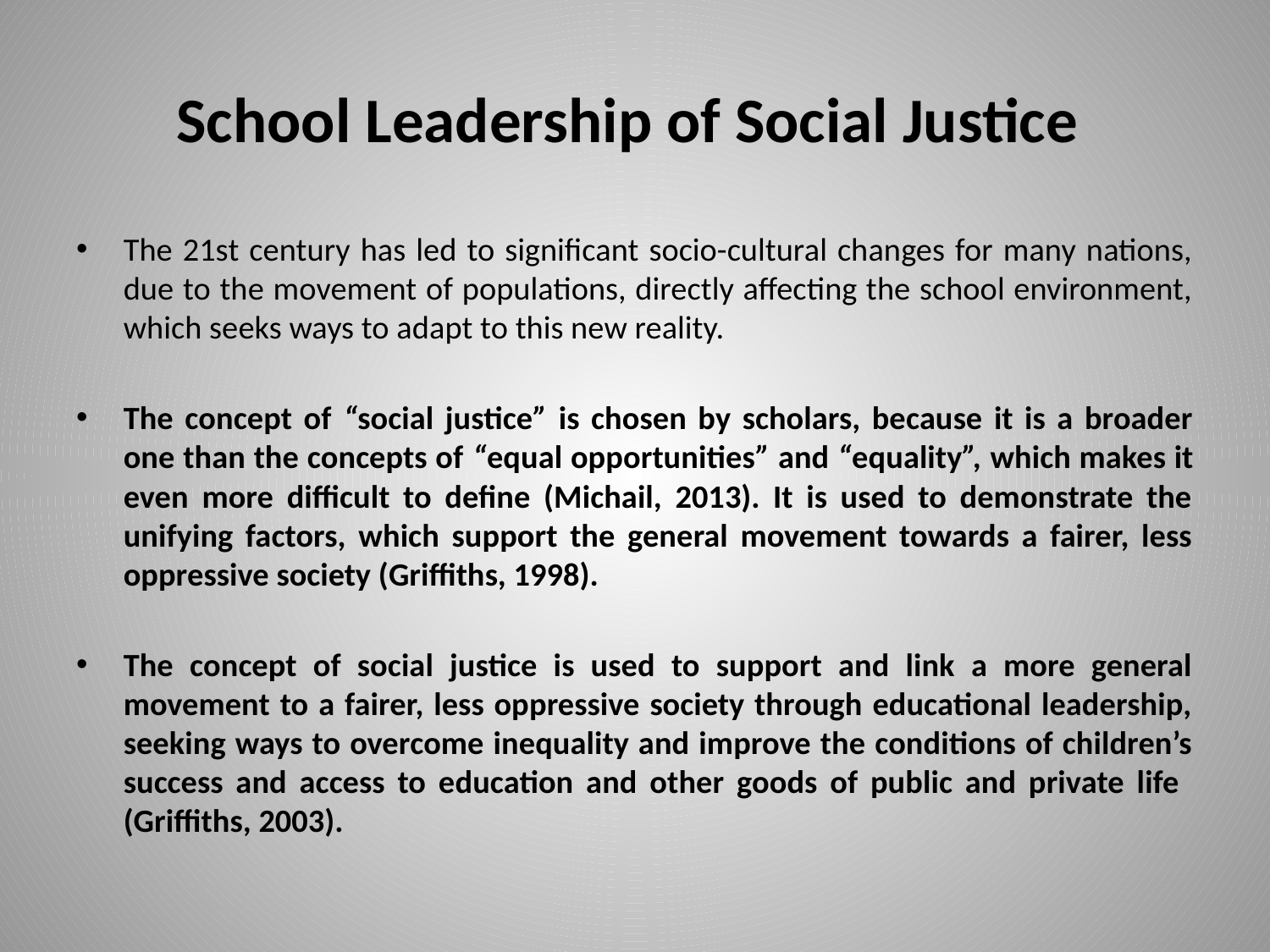

# School Leadership of Social Justice
The 21st century has led to significant socio-cultural changes for many nations, due to the movement of populations, directly affecting the school environment, which seeks ways to adapt to this new reality.

The concept of “social justice” is chosen by scholars, because it is a broader one than the concepts of “equal opportunities” and “equality”, which makes it even more difficult to define (Michail, 2013). It is used to demonstrate the unifying factors, which support the general movement towards a fairer, less oppressive society (Griffiths, 1998).

The concept of social justice is used to support and link a more general movement to a fairer, less oppressive society through educational leadership, seeking ways to overcome inequality and improve the conditions of children’s success and access to education and other goods of public and private life  (Griffiths, 2003).